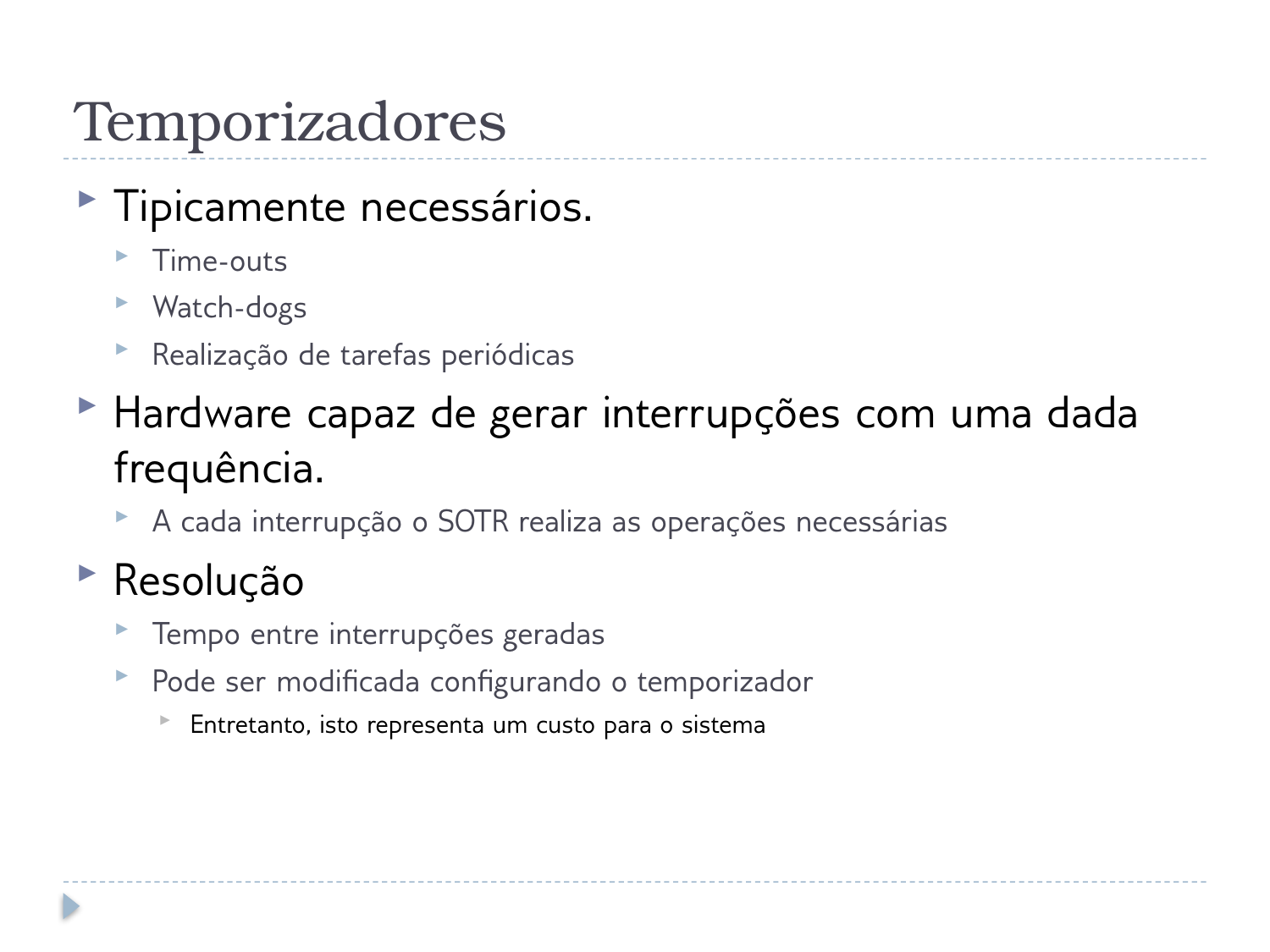

# Temporizadores
Tipicamente necessários.
Time-outs
Watch-dogs
Realização de tarefas periódicas
Hardware capaz de gerar interrupções com uma dada frequência.
A cada interrupção o SOTR realiza as operações necessárias
Resolução
Tempo entre interrupções geradas
Pode ser modificada configurando o temporizador
Entretanto, isto representa um custo para o sistema